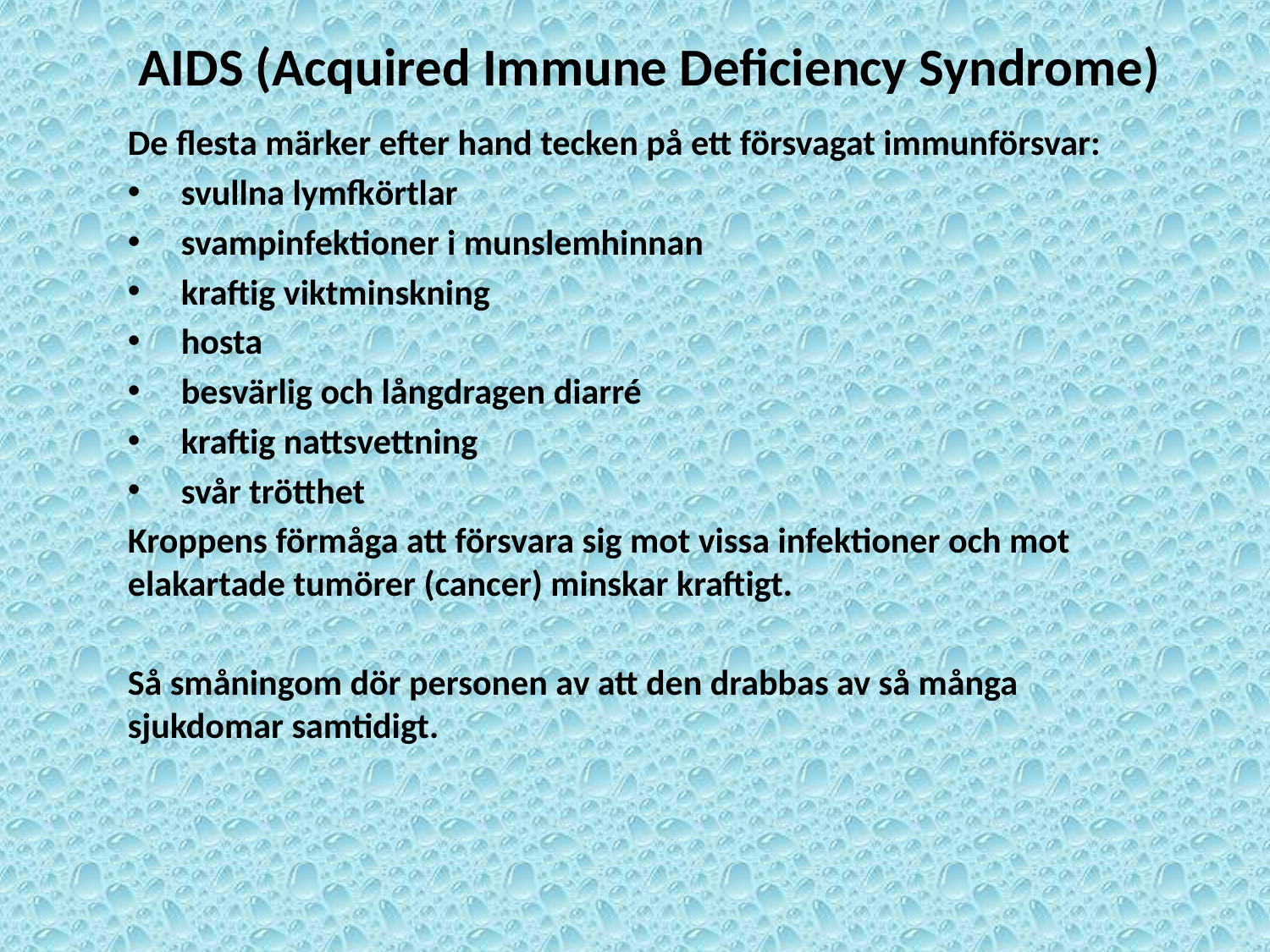

AIDS (Acquired Immune Deficiency Syndrome)

De flesta märker efter hand tecken på ett försvagat immunförsvar:
svullna lymfkörtlar
svampinfektioner i munslemhinnan
kraftig viktminskning
hosta
besvärlig och långdragen diarré
kraftig nattsvettning
svår trötthet
Kroppens förmåga att försvara sig mot vissa infektioner och mot elakartade tumörer (cancer) minskar kraftigt.

Så småningom dör personen av att den drabbas av så många sjukdomar samtidigt.